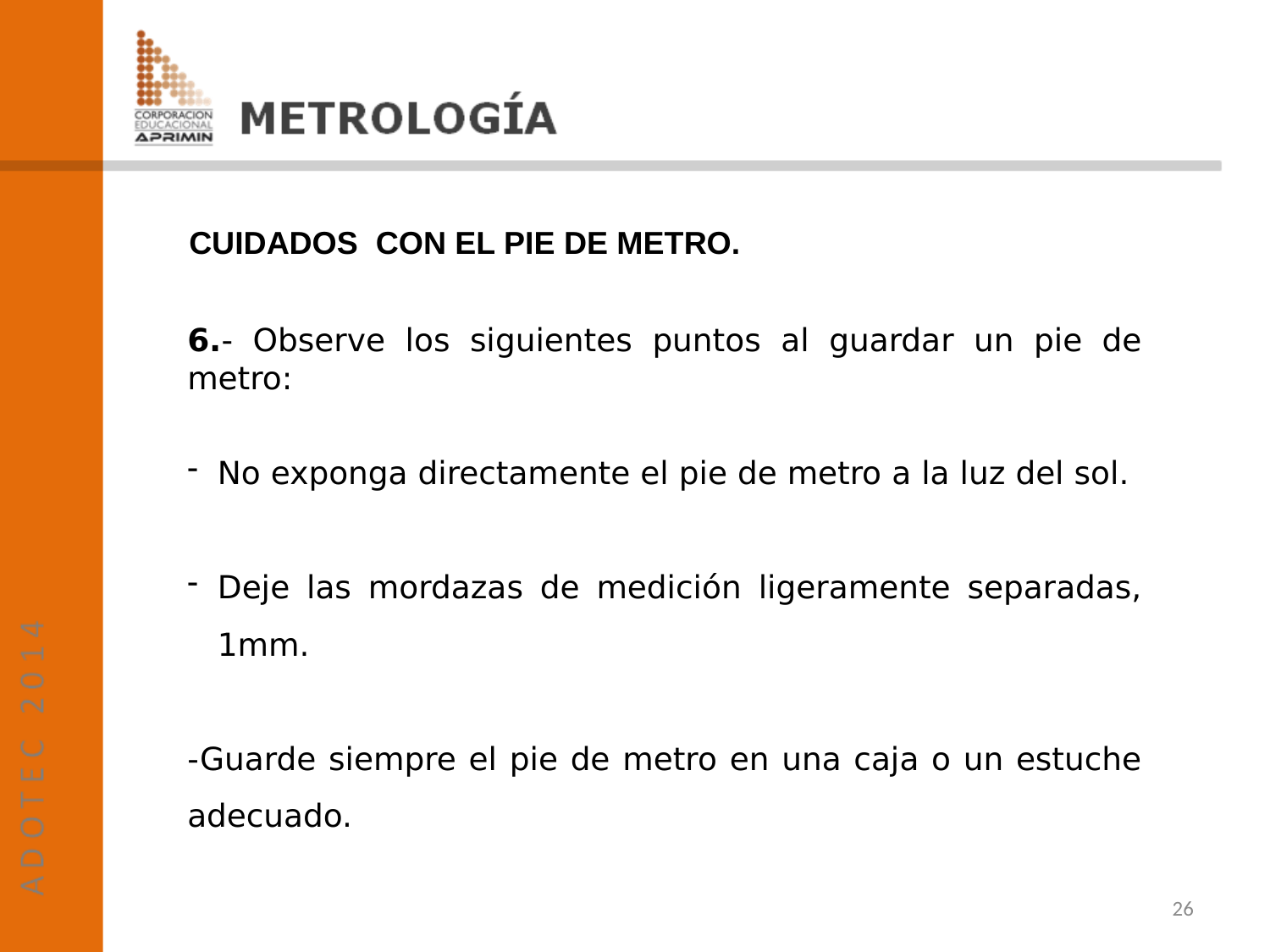

CUIDADOS  CON EL PIE DE METRO.

6.- Observe los siguientes puntos al guardar un pie de metro:

No exponga directamente el pie de metro a la luz del sol.

Deje las mordazas de medición ligeramente separadas, 1mm.

-Guarde siempre el pie de metro en una caja o un estuche adecuado.
26